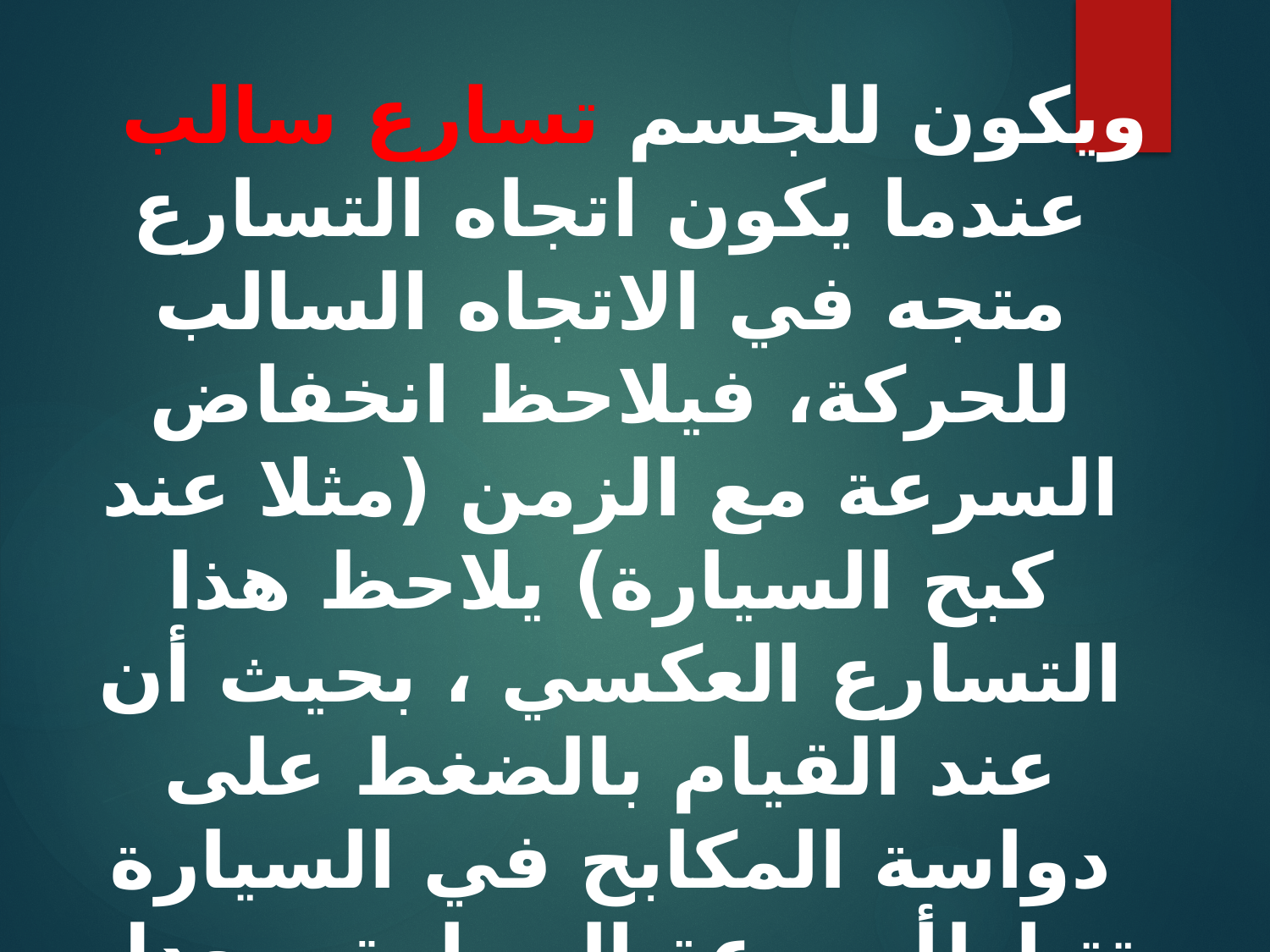

ويكون للجسم تسارع سالب عندما يكون اتجاه التسارع متجه في الاتجاه السالب للحركة، فيلاحظ انخفاض السرعة مع الزمن (مثلا عند كبح السيارة) يلاحظ هذا التسارع العكسي ، بحيث أن عند القيام بالضغط على دواسة المكابح في السيارة تتباطأ سرعة السيارة بمعدل ثابت حتى تتوقف.